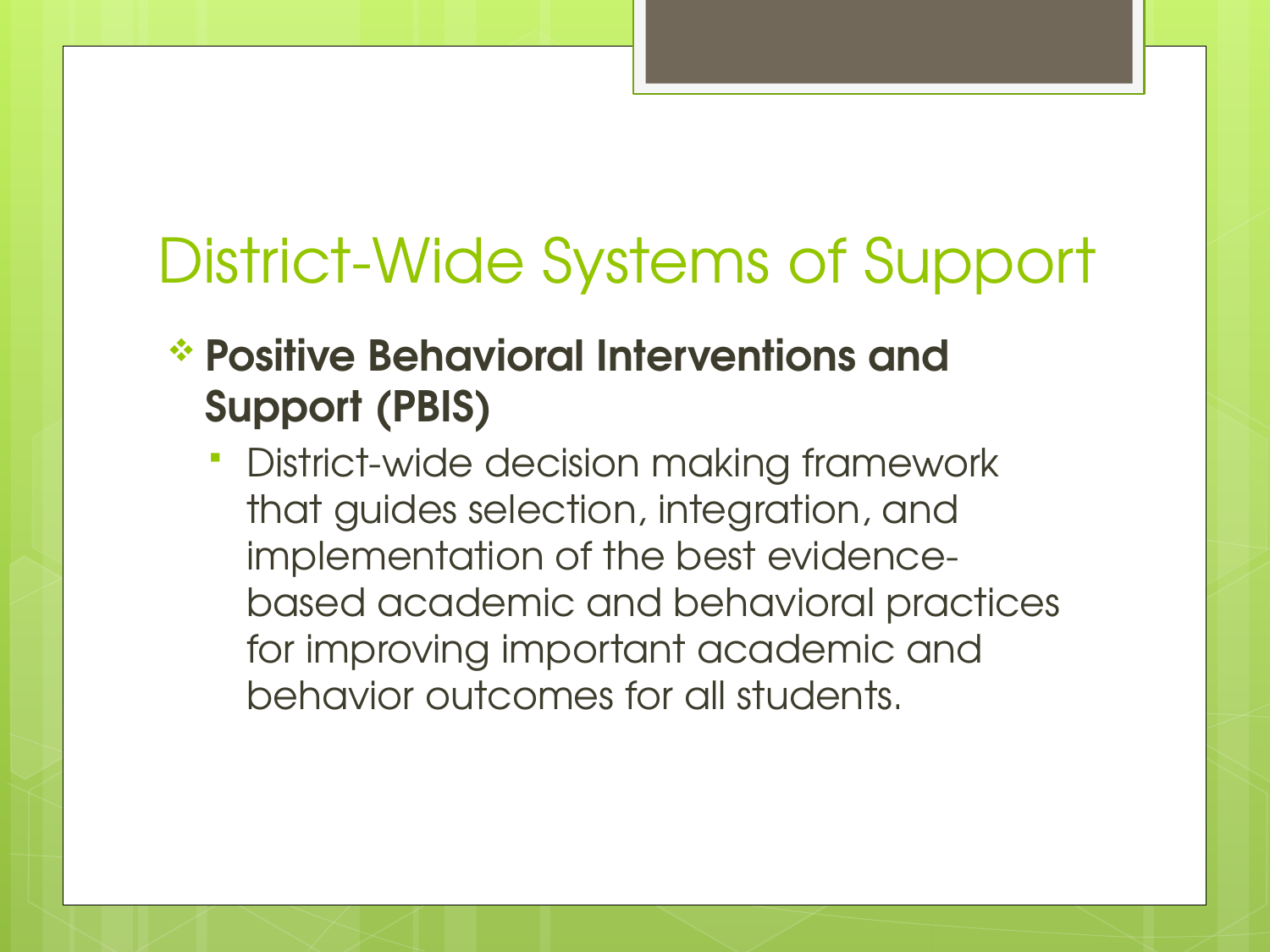

# District-Wide Systems of Support
Positive Behavioral Interventions and Support (PBIS)
District-wide decision making framework that guides selection, integration, and implementation of the best evidence-based academic and behavioral practices for improving important academic and behavior outcomes for all students.